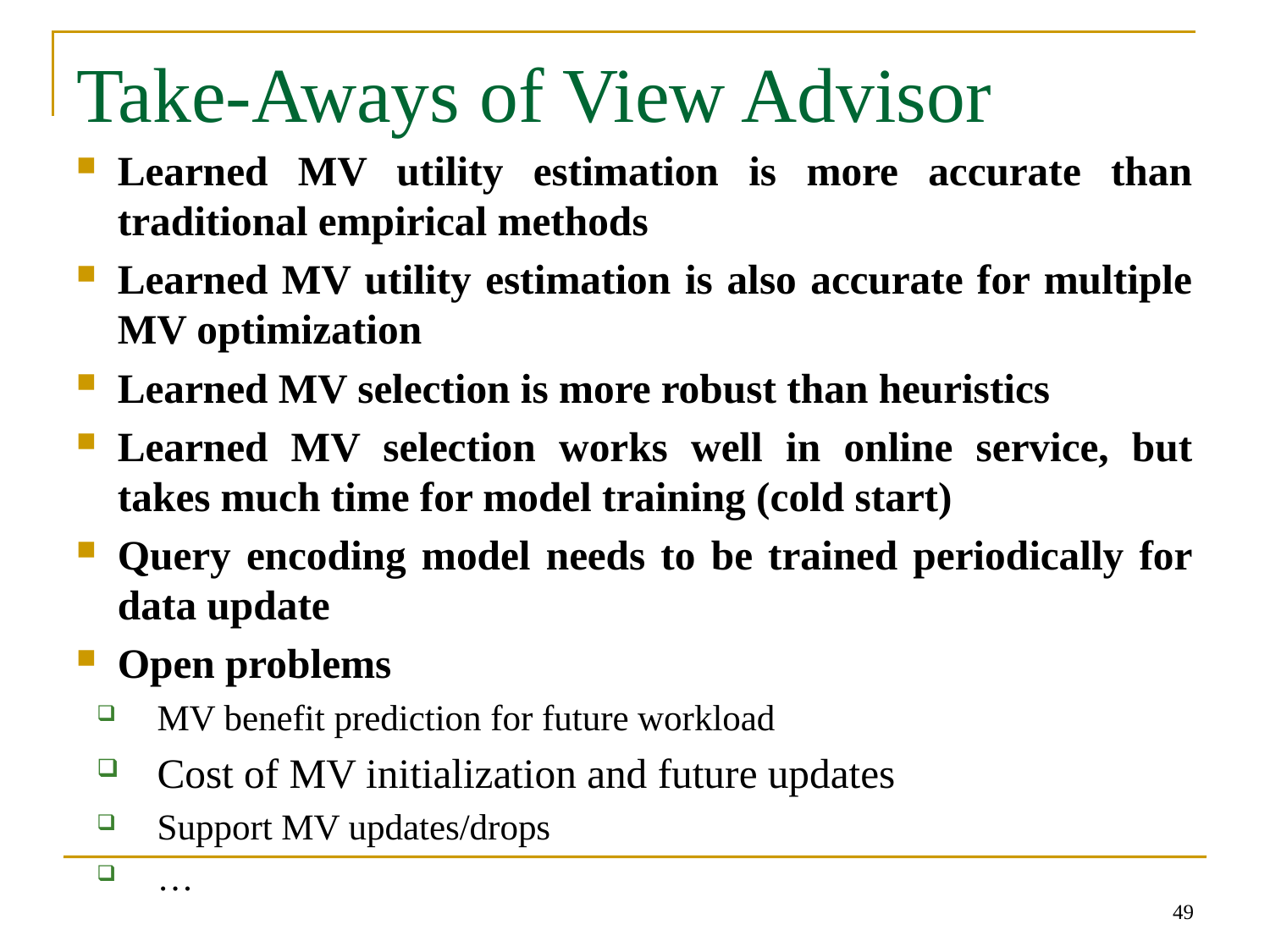

# Take-Aways of View Advisor
Learned MV utility estimation is more accurate than traditional empirical methods
Learned MV utility estimation is also accurate for multiple MV optimization
Learned MV selection is more robust than heuristics
Learned MV selection works well in online service, but takes much time for model training (cold start)
Query encoding model needs to be trained periodically for data update
Open problems
MV benefit prediction for future workload
Cost of MV initialization and future updates
Support MV updates/drops
…
49